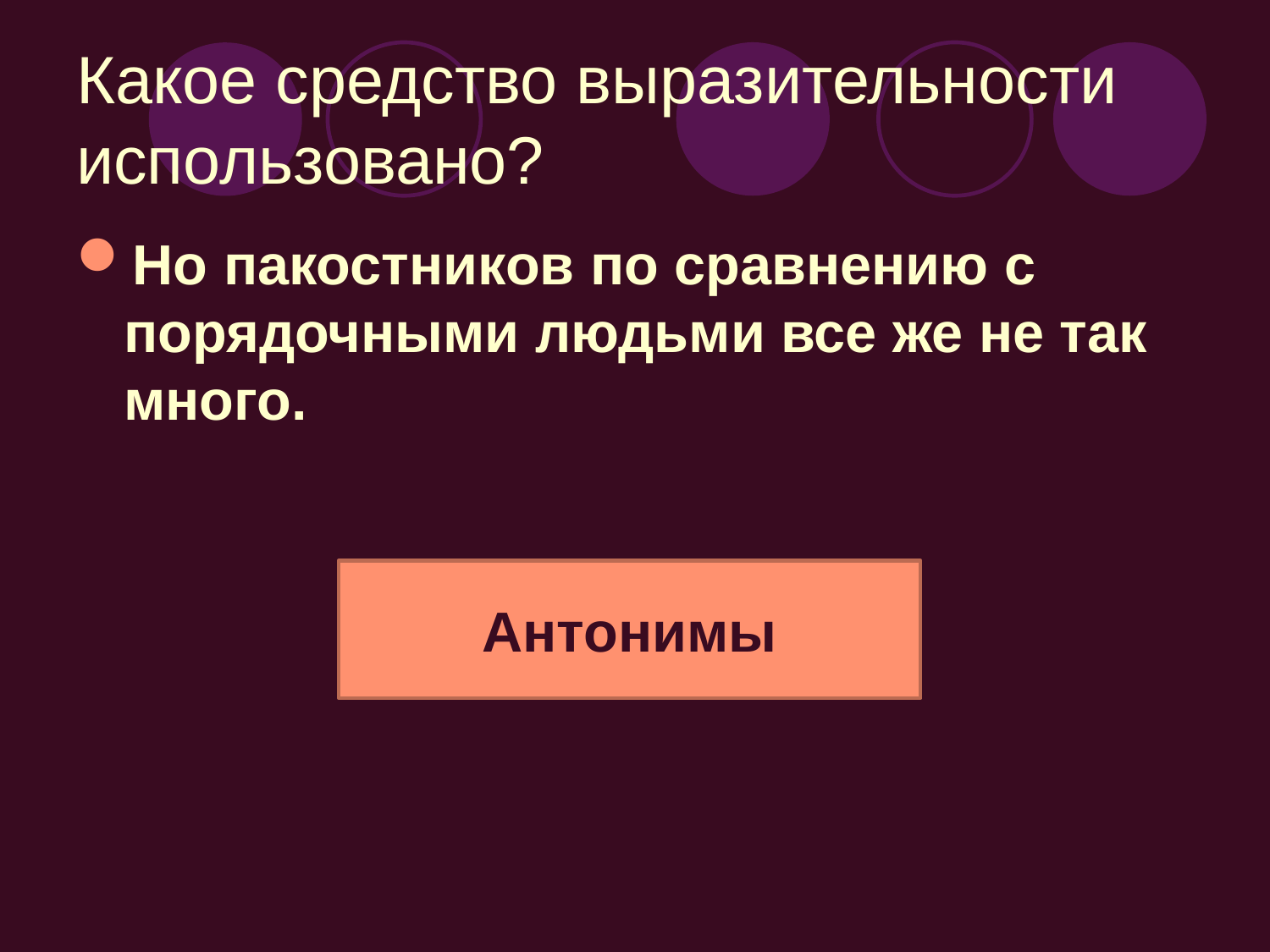

# Какое средство выразительности использовано?
Но пакостников по сравнению с порядочными людьми все же не так много.
Антонимы